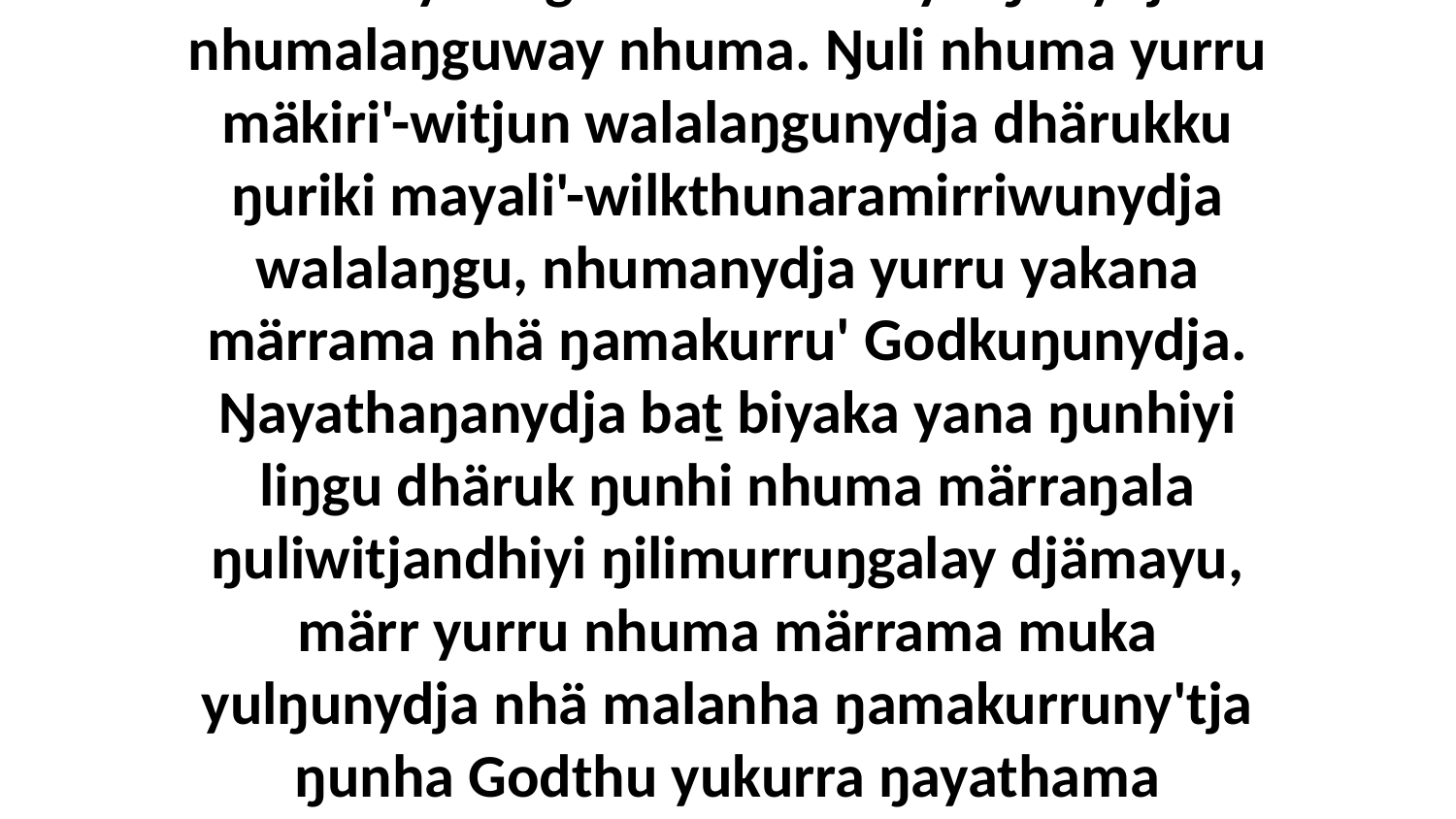

8 Ga biyaka gurrum'thurra yulŋunydja nhumalaŋguway nhuma. Ŋuli nhuma yurru mäkiri'-witjun walalaŋgunydja dhärukku ŋuriki mayali'-wilkthunaramirriwunydja walalaŋgu, nhumanydja yurru yakana märrama nhä ŋamakurru' Godkuŋunydja. Ŋayathaŋanydja baṯ biyaka yana ŋunhiyi liŋgu dhäruk ŋunhi nhuma märraŋala ŋuliwitjandhiyi ŋilimurruŋgalay djämayu, märr yurru nhuma märrama muka yulŋunydja nhä malanha ŋamakurruny'tja ŋunha Godthu yukurra ŋayathama nhumalaŋgu.